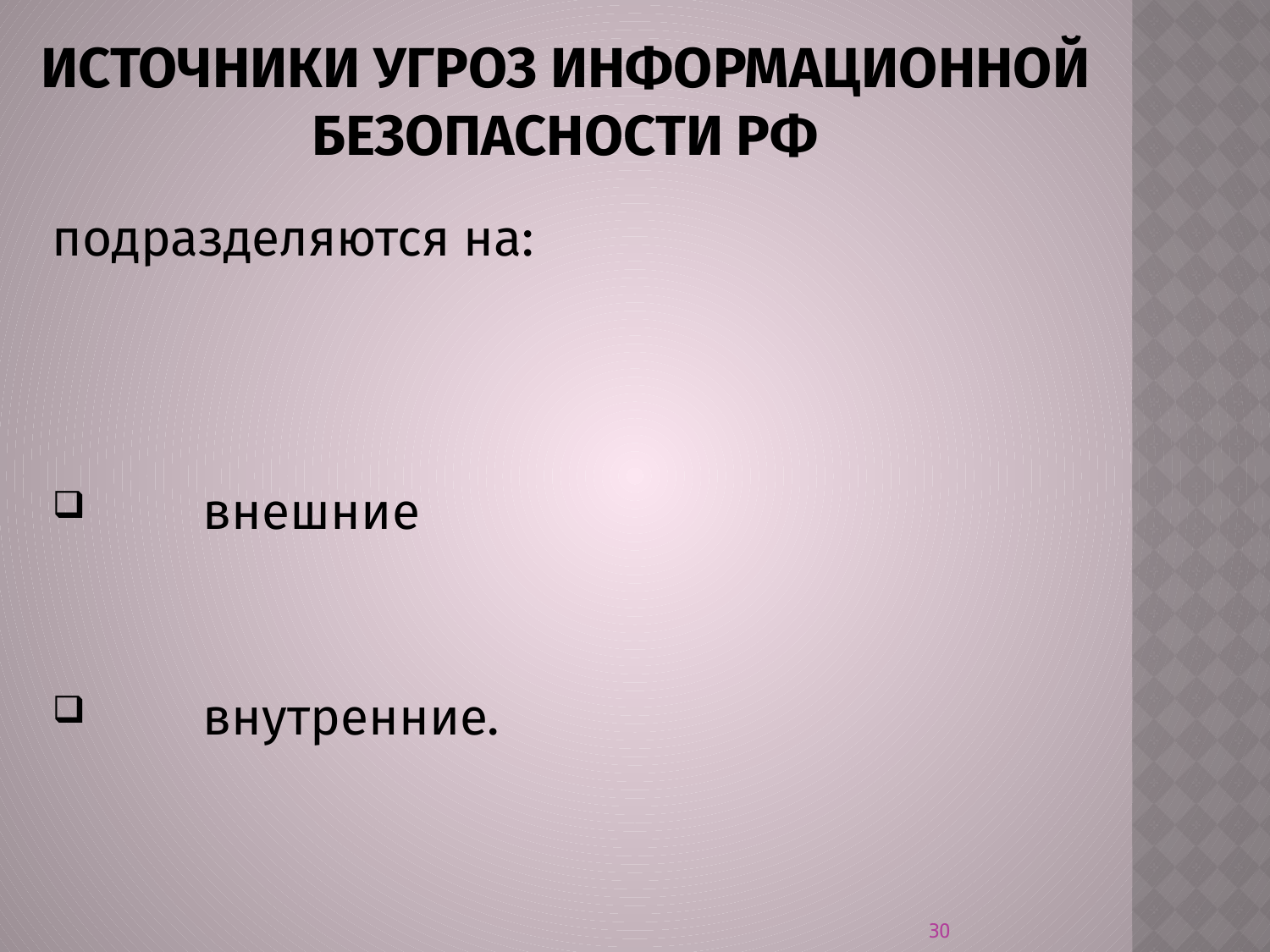

# источники угроз информационной безопасности РФ
подразделяются на:

        внешние

        внутренние.

30